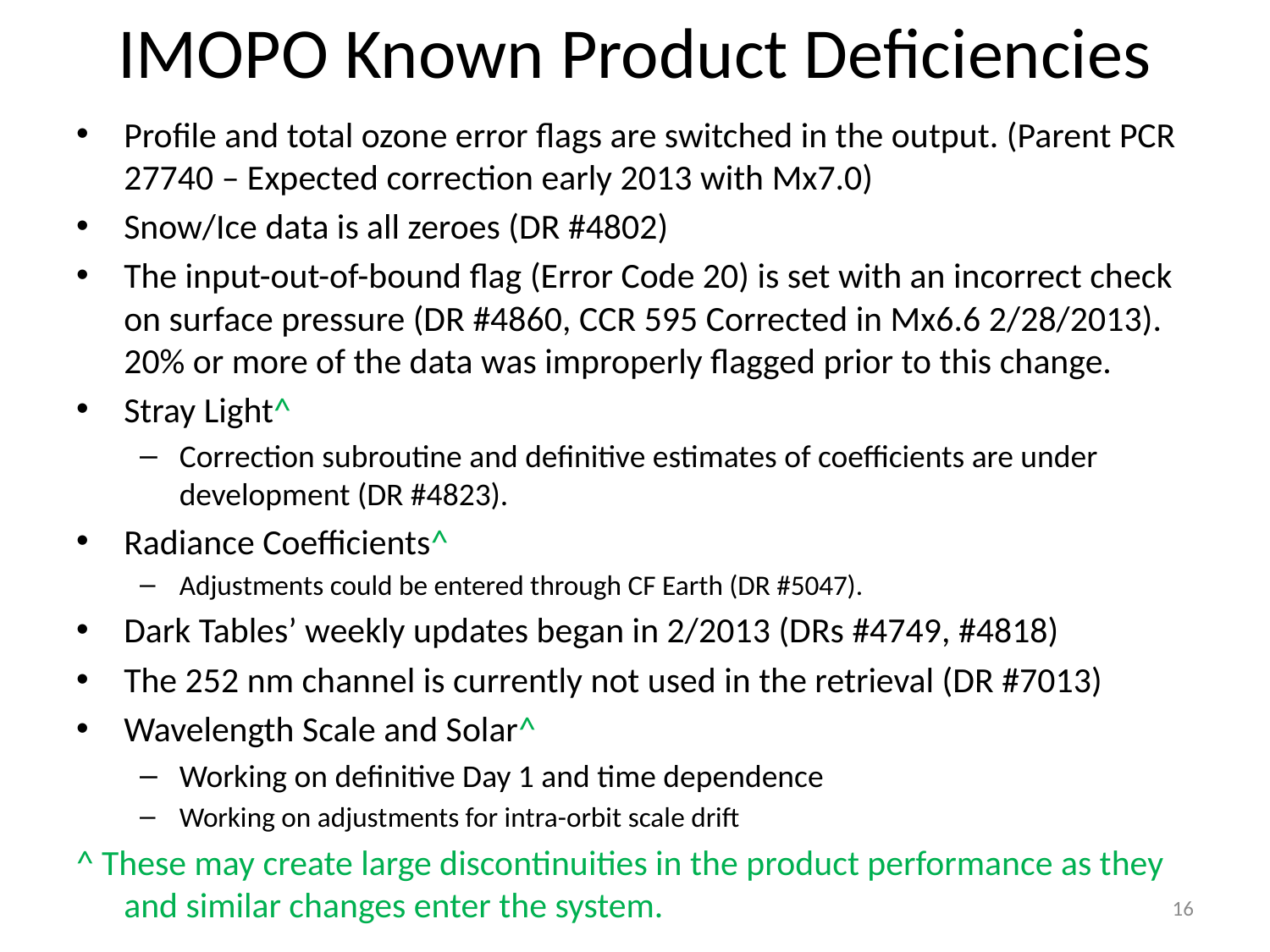

# IMOPO Known Product Deficiencies
Profile and total ozone error flags are switched in the output. (Parent PCR 27740 – Expected correction early 2013 with Mx7.0)
Snow/Ice data is all zeroes (DR #4802)
The input-out-of-bound flag (Error Code 20) is set with an incorrect check on surface pressure (DR #4860, CCR 595 Corrected in Mx6.6 2/28/2013). 20% or more of the data was improperly flagged prior to this change.
Stray Light^
Correction subroutine and definitive estimates of coefficients are under development (DR #4823).
Radiance Coefficients^
Adjustments could be entered through CF Earth (DR #5047).
Dark Tables’ weekly updates began in 2/2013 (DRs #4749, #4818)
The 252 nm channel is currently not used in the retrieval (DR #7013)
Wavelength Scale and Solar^
Working on definitive Day 1 and time dependence
Working on adjustments for intra-orbit scale drift
^ These may create large discontinuities in the product performance as they and similar changes enter the system.
16